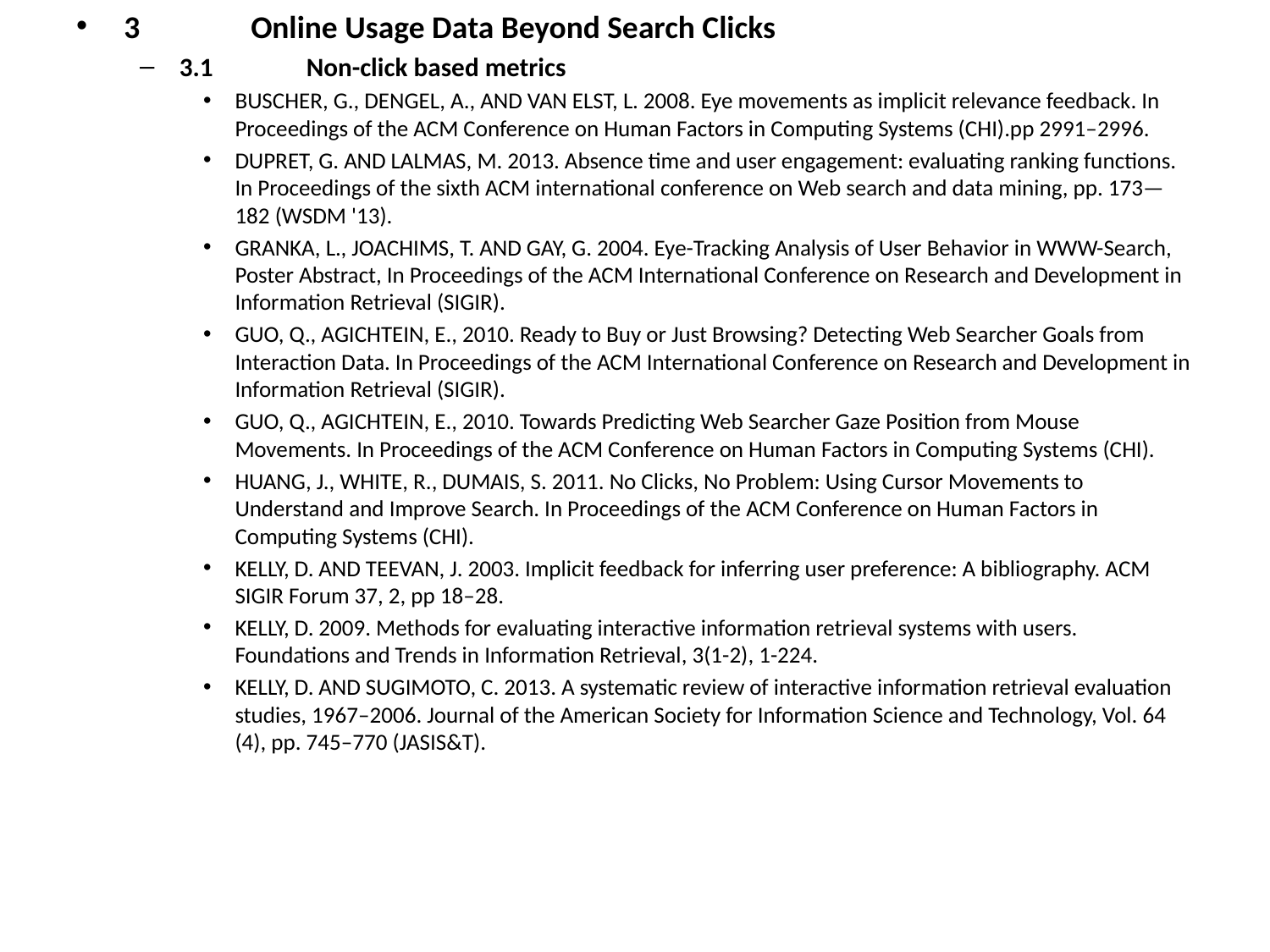

3	Online Usage Data Beyond Search Clicks
3.1	Non-click based metrics
BUSCHER, G., DENGEL, A., AND VAN ELST, L. 2008. Eye movements as implicit relevance feedback. In Proceedings of the ACM Conference on Human Factors in Computing Systems (CHI).pp 2991–2996.
DUPRET, G. AND LALMAS, M. 2013. Absence time and user engagement: evaluating ranking functions. In Proceedings of the sixth ACM international conference on Web search and data mining, pp. 173—182 (WSDM '13).
GRANKA, L., JOACHIMS, T. AND GAY, G. 2004. Eye-Tracking Analysis of User Behavior in WWW-Search, Poster Abstract, In Proceedings of the ACM International Conference on Research and Development in Information Retrieval (SIGIR).
GUO, Q., AGICHTEIN, E., 2010. Ready to Buy or Just Browsing? Detecting Web Searcher Goals from Interaction Data. In Proceedings of the ACM International Conference on Research and Development in Information Retrieval (SIGIR).
GUO, Q., AGICHTEIN, E., 2010. Towards Predicting Web Searcher Gaze Position from Mouse Movements. In Proceedings of the ACM Conference on Human Factors in Computing Systems (CHI).
HUANG, J., WHITE, R., DUMAIS, S. 2011. No Clicks, No Problem: Using Cursor Movements to Understand and Improve Search. In Proceedings of the ACM Conference on Human Factors in Computing Systems (CHI).
KELLY, D. AND TEEVAN, J. 2003. Implicit feedback for inferring user preference: A bibliography. ACM SIGIR Forum 37, 2, pp 18–28.
KELLY, D. 2009. Methods for evaluating interactive information retrieval systems with users. Foundations and Trends in Information Retrieval, 3(1-2), 1-224.
KELLY, D. AND SUGIMOTO, C. 2013. A systematic review of interactive information retrieval evaluation studies, 1967–2006. Journal of the American Society for Information Science and Technology, Vol. 64 (4), pp. 745–770 (JASIS&T).